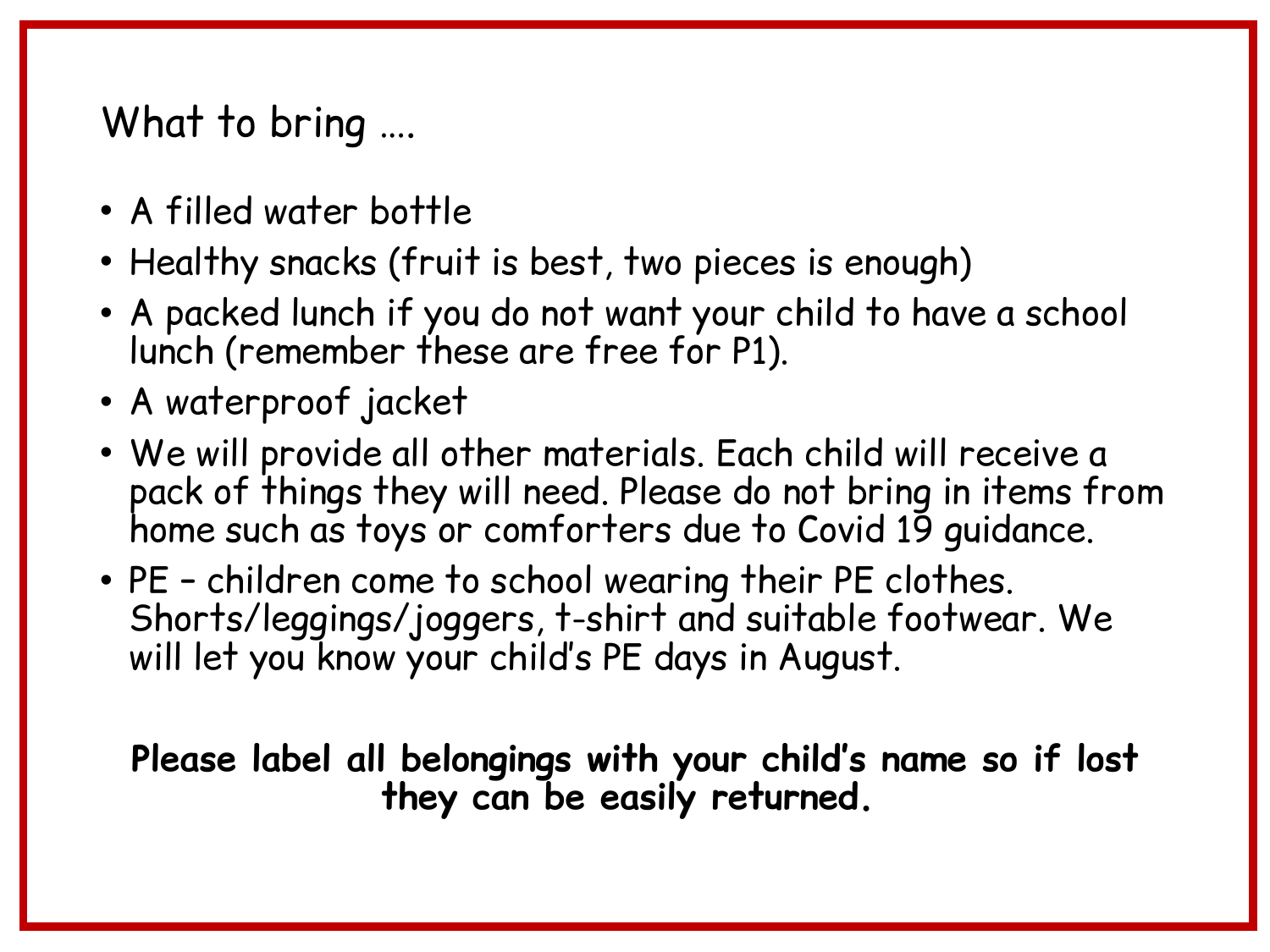

# What to bring ….
A filled water bottle
Healthy snacks (fruit is best, two pieces is enough)
A packed lunch if you do not want your child to have a school lunch (remember these are free for P1).
A waterproof jacket
We will provide all other materials. Each child will receive a pack of things they will need. Please do not bring in items from home such as toys or comforters due to Covid 19 guidance.
PE – children come to school wearing their PE clothes. Shorts/leggings/joggers, t-shirt and suitable footwear. We will let you know your child’s PE days in August.

Please label all belongings with your child’s name so if lost they can be easily returned.